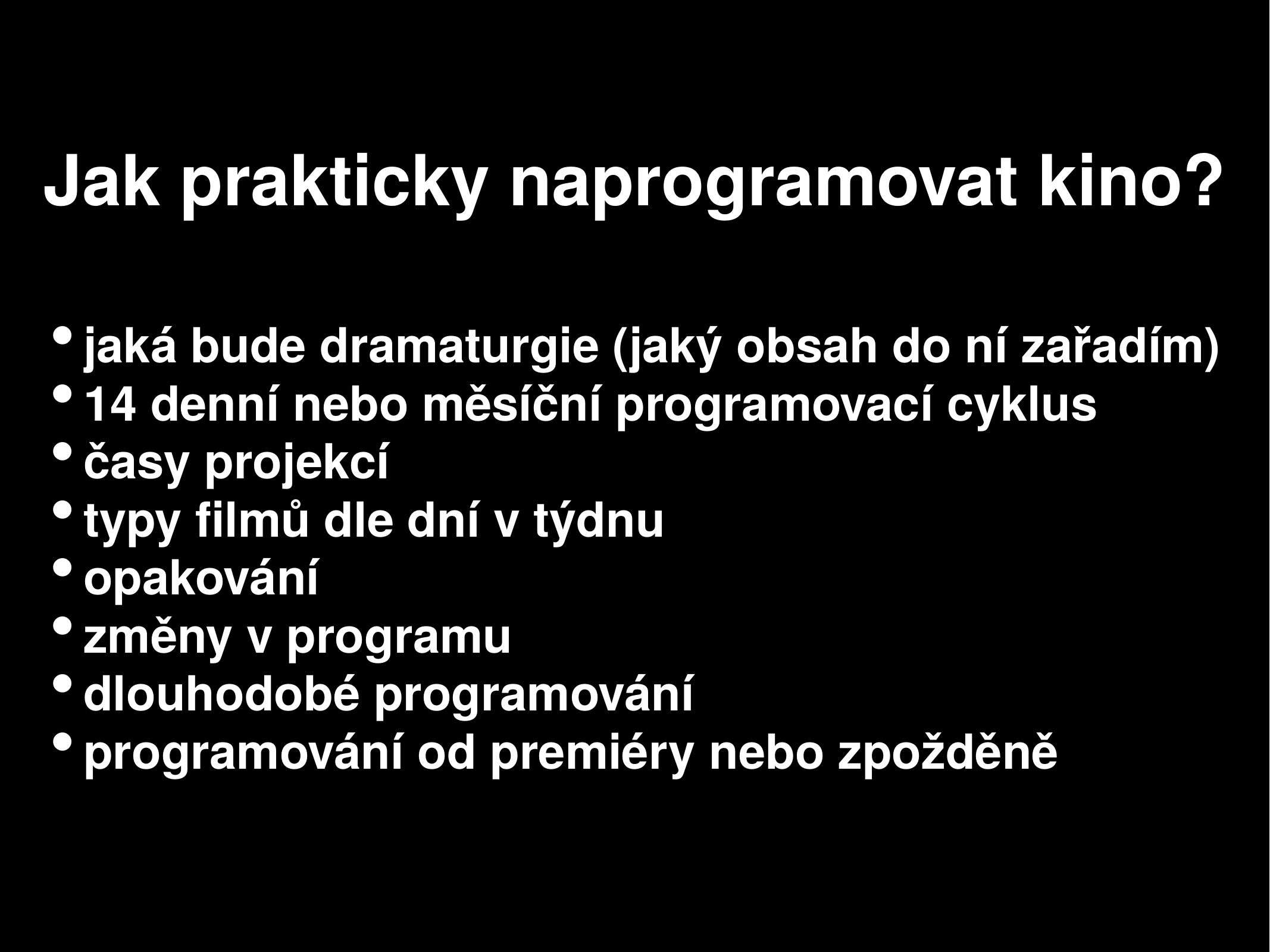

# Jak prakticky naprogramovat kino?
jaká bude dramaturgie (jaký obsah do ní zařadím)
14 denní nebo měsíční programovací cyklus
časy projekcí
typy filmů dle dní v týdnu
opakování
změny v programu
dlouhodobé programování
programování od premiéry nebo zpožděně